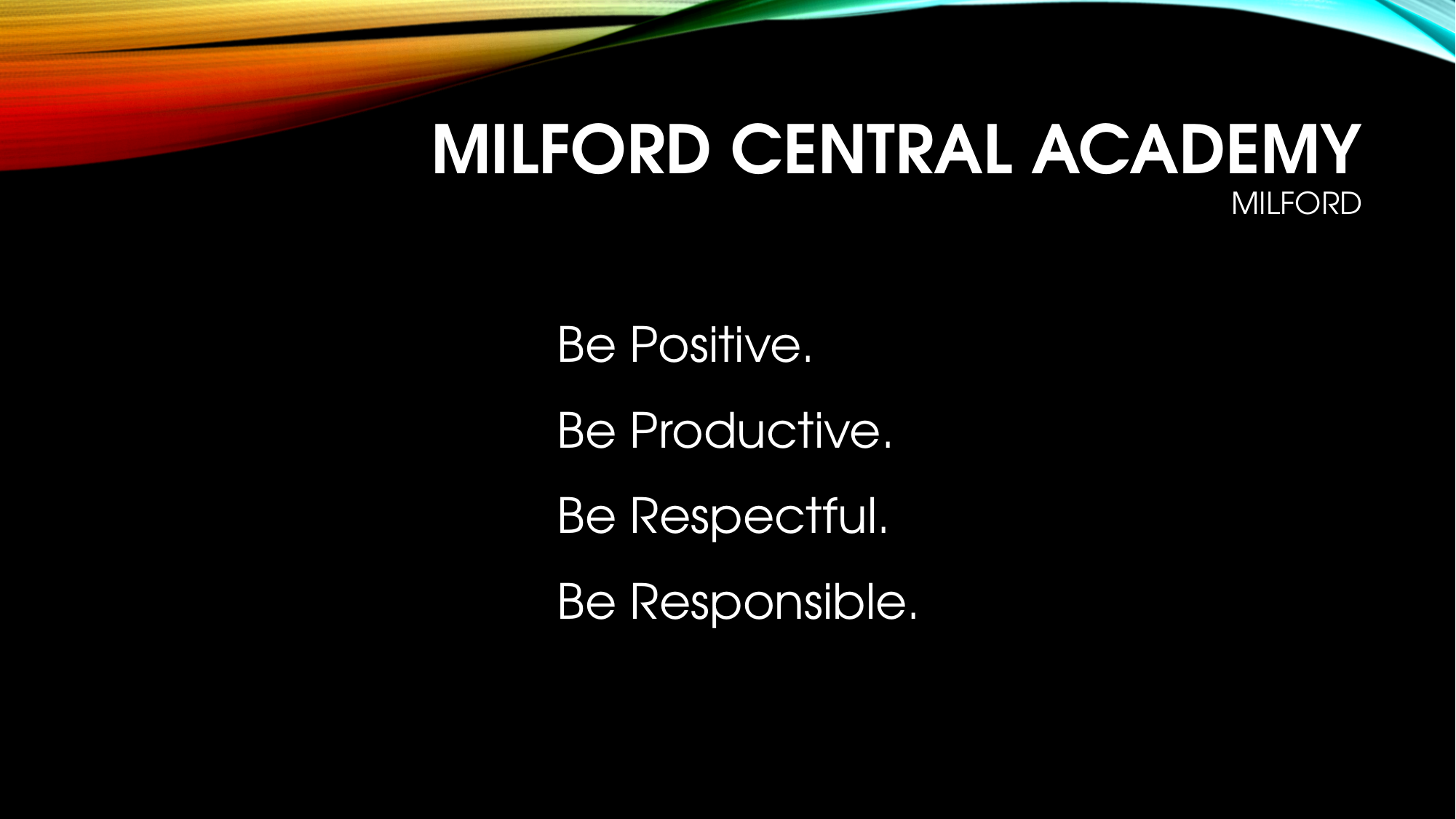

# Milford Central Academy Milford
Be Positive.
Be Productive.
Be Respectful.
Be Responsible.